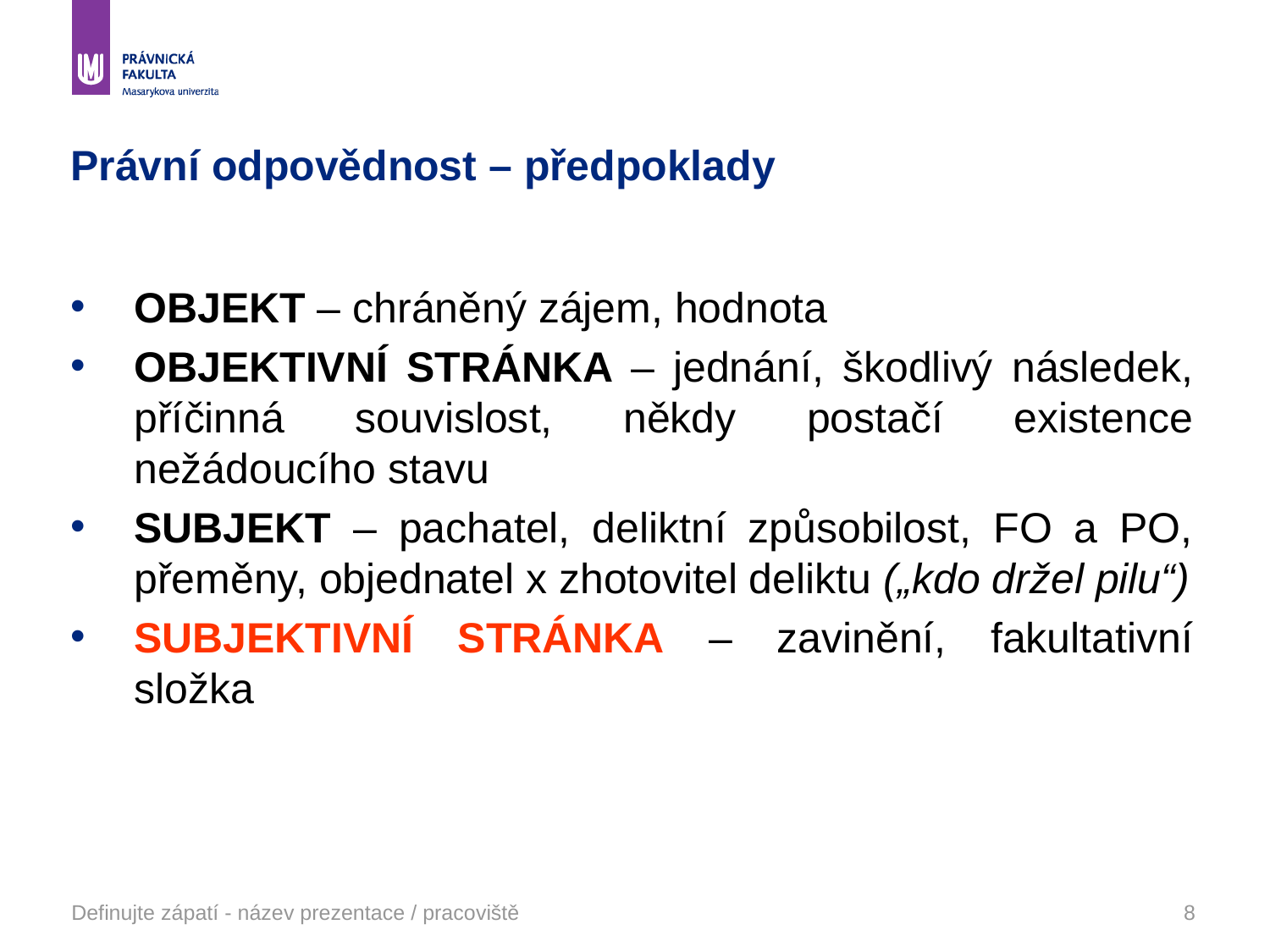

# Právní odpovědnost – předpoklady
OBJEKT – chráněný zájem, hodnota
OBJEKTIVNÍ STRÁNKA – jednání, škodlivý následek, příčinná souvislost, někdy postačí existence nežádoucího stavu
SUBJEKT – pachatel, deliktní způsobilost, FO a PO, přeměny, objednatel x zhotovitel deliktu („kdo držel pilu“)
SUBJEKTIVNÍ STRÁNKA – zavinění, fakultativní složka

Definujte zápatí - název prezentace / pracoviště
8